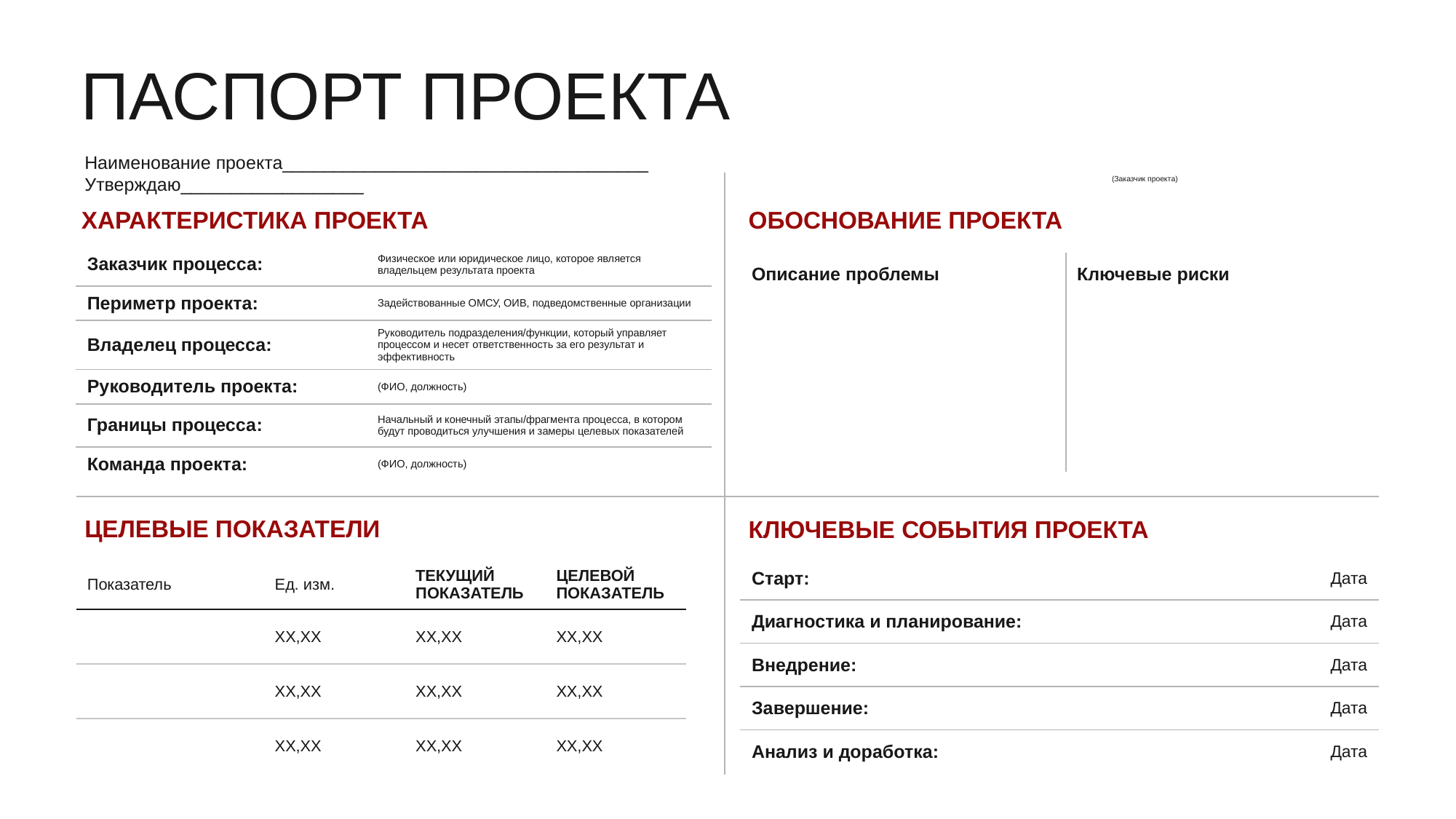

ПАСПОРТ ПРОЕКТА
Наименование проекта____________________________________                                                                                              Утверждаю__________________
(Заказчик проекта)
ХАРАКТЕРИСТИКА ПРОЕКТА
ОБОСНОВАНИЕ ПРОЕКТА
| Заказчик процесса: | Физическое или юридическое лицо, которое является владельцем результата проекта |
| --- | --- |
| Периметр проекта: | Задействованные ОМСУ, ОИВ, подведомственные организации |
| Владелец процесса: | Руководитель подразделения/функции, который управляет процессом и несет ответственность за его результат и эффективность |
| Руководитель проекта: | (ФИО, должность) |
| Границы процесса: | Начальный и конечный этапы/фрагмента процесса, в котором будут проводиться улучшения и замеры целевых показателей |
| Команда проекта: | (ФИО, должность) |
| Описание проблемы | Ключевые риски |
| --- | --- |
|  |  |
ЦЕЛЕВЫЕ ПОКАЗАТЕЛИ
КЛЮЧЕВЫЕ СОБЫТИЯ ПРОЕКТА
| Старт: | Дата |
| --- | --- |
| Диагностика и планирование: | Дата |
| Внедрение: | Дата |
| Завершение: | Дата |
| Анализ и доработка: | Дата |
| Показатель | Ед. изм. | ТЕКУЩИЙ ПОКАЗАТЕЛЬ | ЦЕЛЕВОЙ ПОКАЗАТЕЛЬ |
| --- | --- | --- | --- |
|  | ХХ,ХХ | ХХ,ХХ | ХХ,ХХ |
|  | ХХ,ХХ | ХХ,ХХ | ХХ,ХХ |
|  | ХХ,ХХ | ХХ,ХХ | ХХ,ХХ |